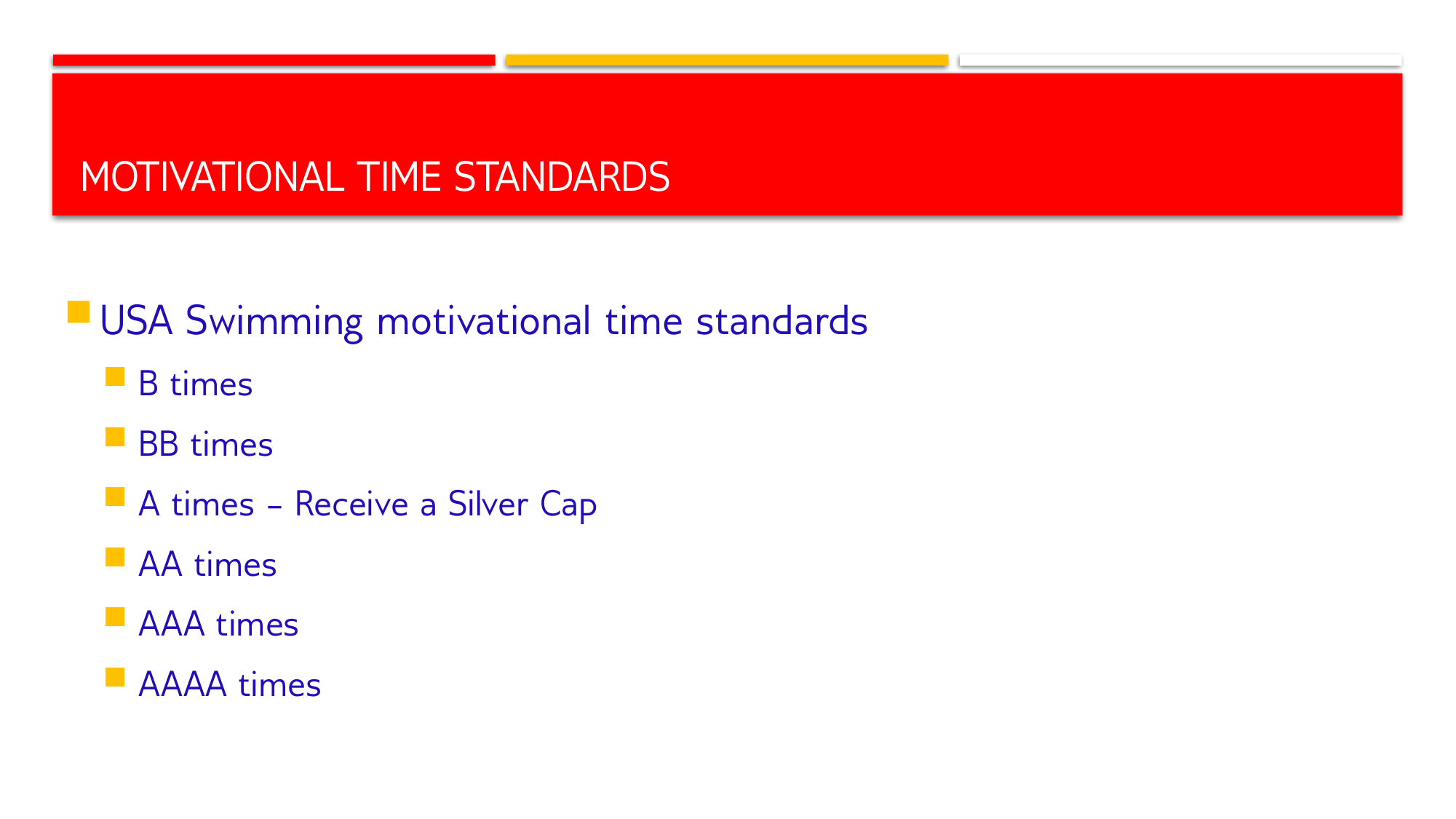

# Motivational time standards
USA Swimming motivational time standards
B times
BB times
A times – Receive a Silver Cap
AA times
AAA times
AAAA times